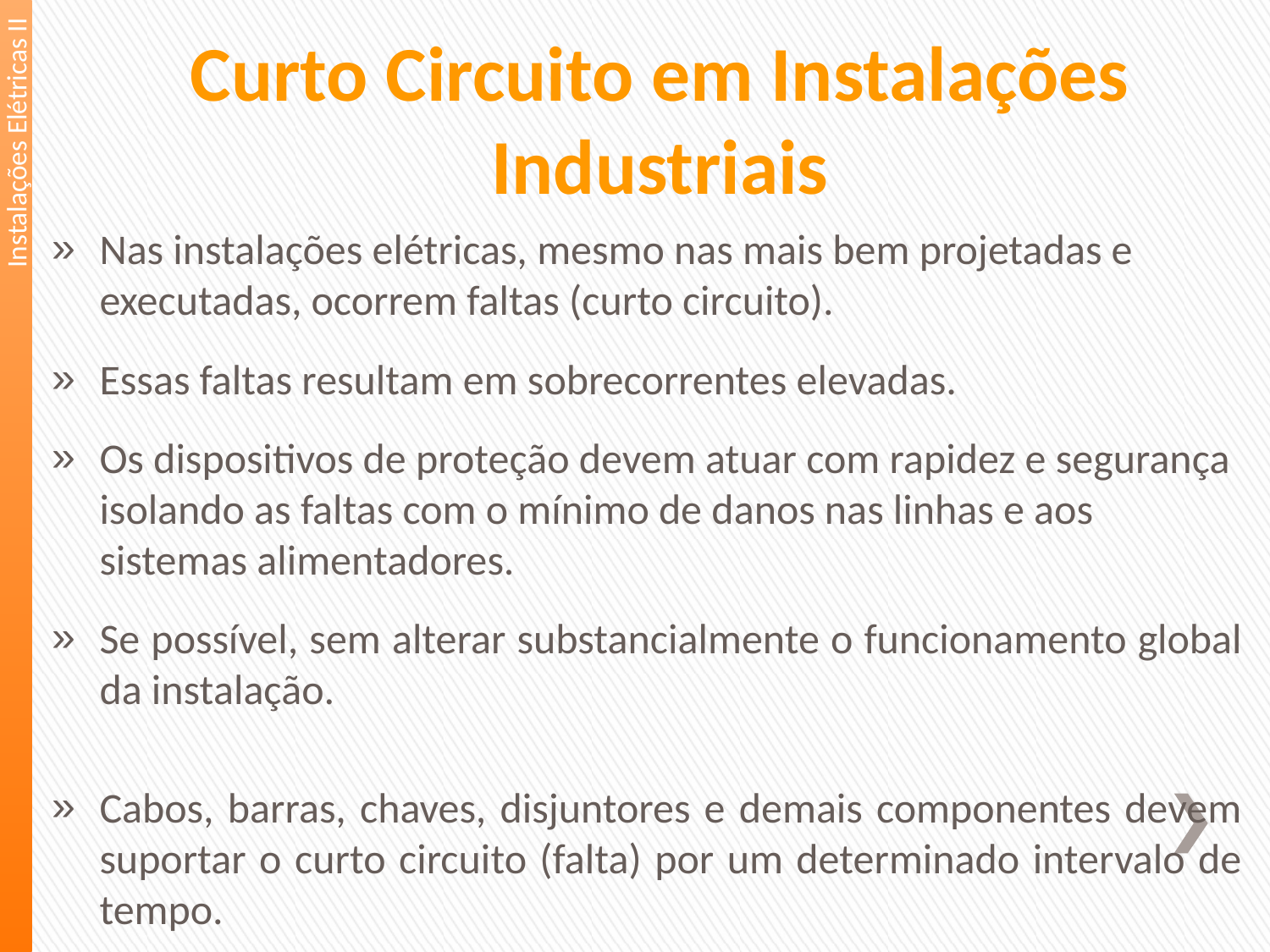

Curto Circuito em Instalações Industriais
Instalações Elétricas II
Nas instalações elétricas, mesmo nas mais bem projetadas e executadas, ocorrem faltas (curto circuito).

Essas faltas resultam em sobrecorrentes elevadas.

Os dispositivos de proteção devem atuar com rapidez e segurança isolando as faltas com o mínimo de danos nas linhas e aos sistemas alimentadores.

Se possível, sem alterar substancialmente o funcionamento global da instalação.

Cabos, barras, chaves, disjuntores e demais componentes devem suportar o curto circuito (falta) por um determinado intervalo de tempo.